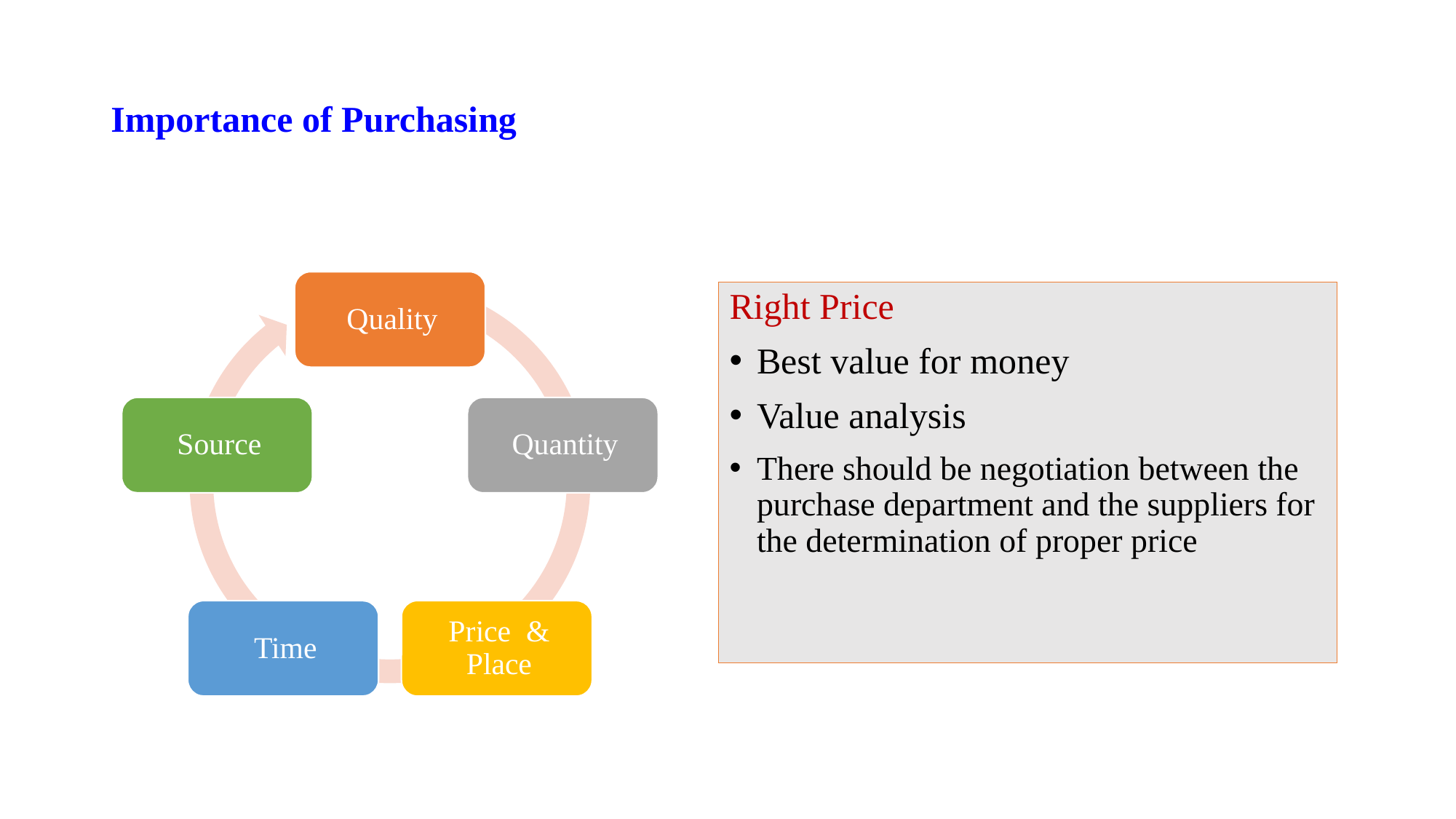

# Importance of Purchasing
Quality
Quantity
Price  & Place
Time
Source
Right Price
Best value for money
Value analysis
There should be negotiation between the purchase department and the suppliers for the determination of proper price